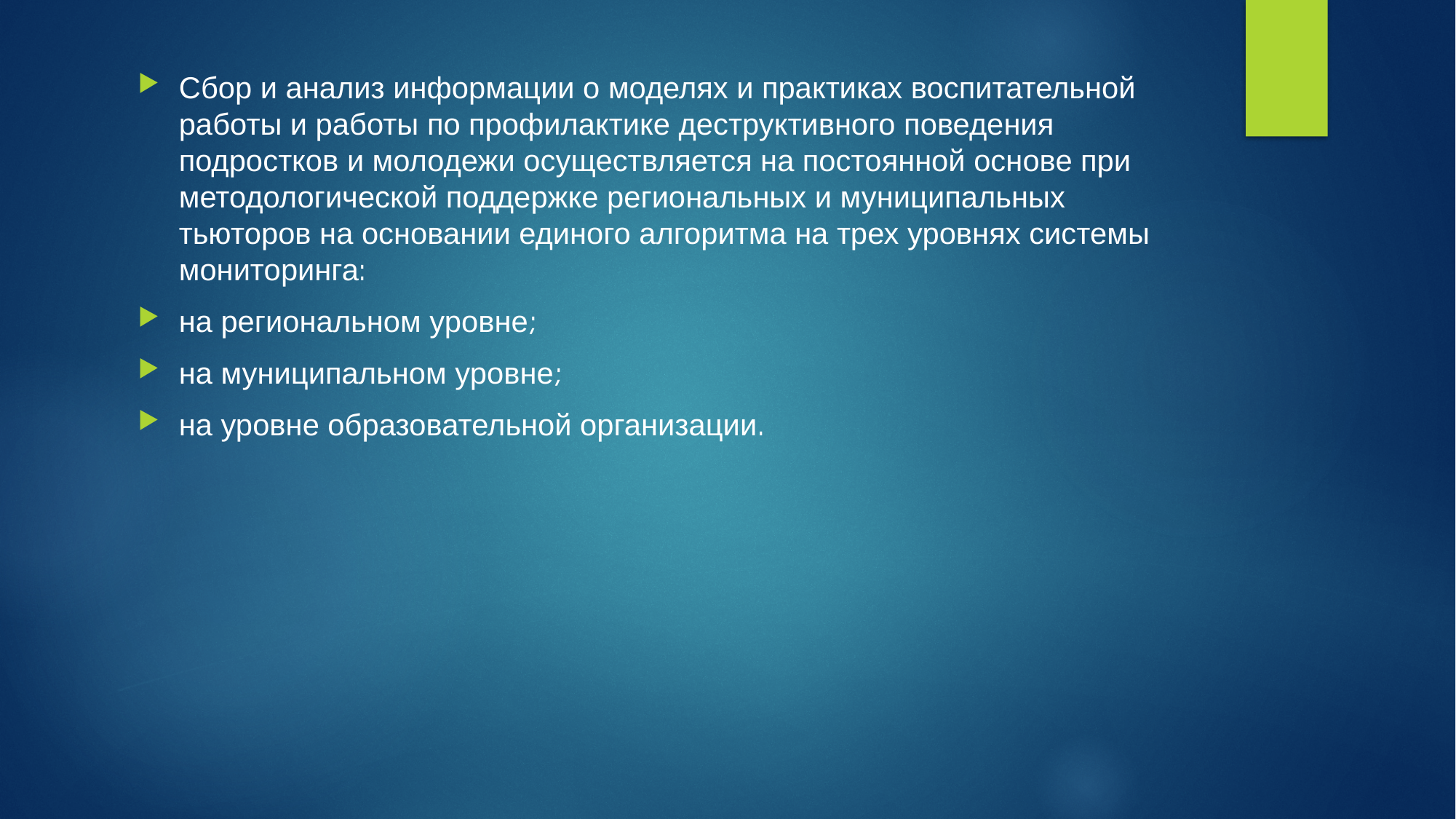

Сбор и анализ информации о моделях и практиках воспитательной работы и работы по профилактике деструктивного поведения подростков и молодежи осуществляется на постоянной основе при методологической поддержке региональных и муниципальных тьюторов на основании единого алгоритма на трех уровнях системы мониторинга:
на региональном уровне;
на муниципальном уровне;
на уровне образовательной организации.